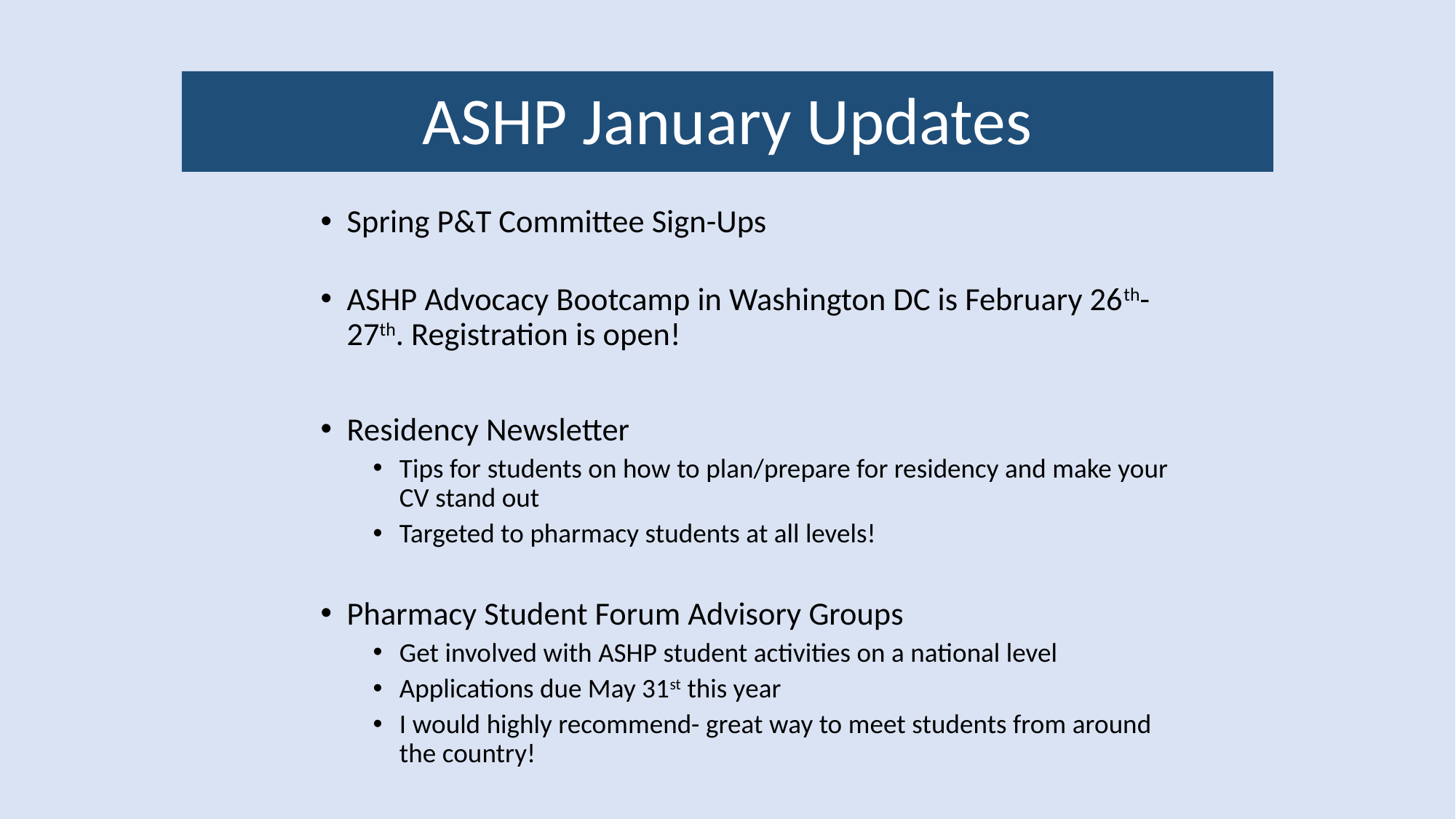

# ASHP January Updates

Spring P&T Committee Sign-Ups

ASHP Advocacy Bootcamp in Washington DC is February 26th-27th. Registration is open!

Residency Newsletter
Tips for students on how to plan/prepare for residency and make your CV stand out
Targeted to pharmacy students at all levels!

Pharmacy Student Forum Advisory Groups
Get involved with ASHP student activities on a national level
Applications due May 31st this year
I would highly recommend- great way to meet students from around the country!